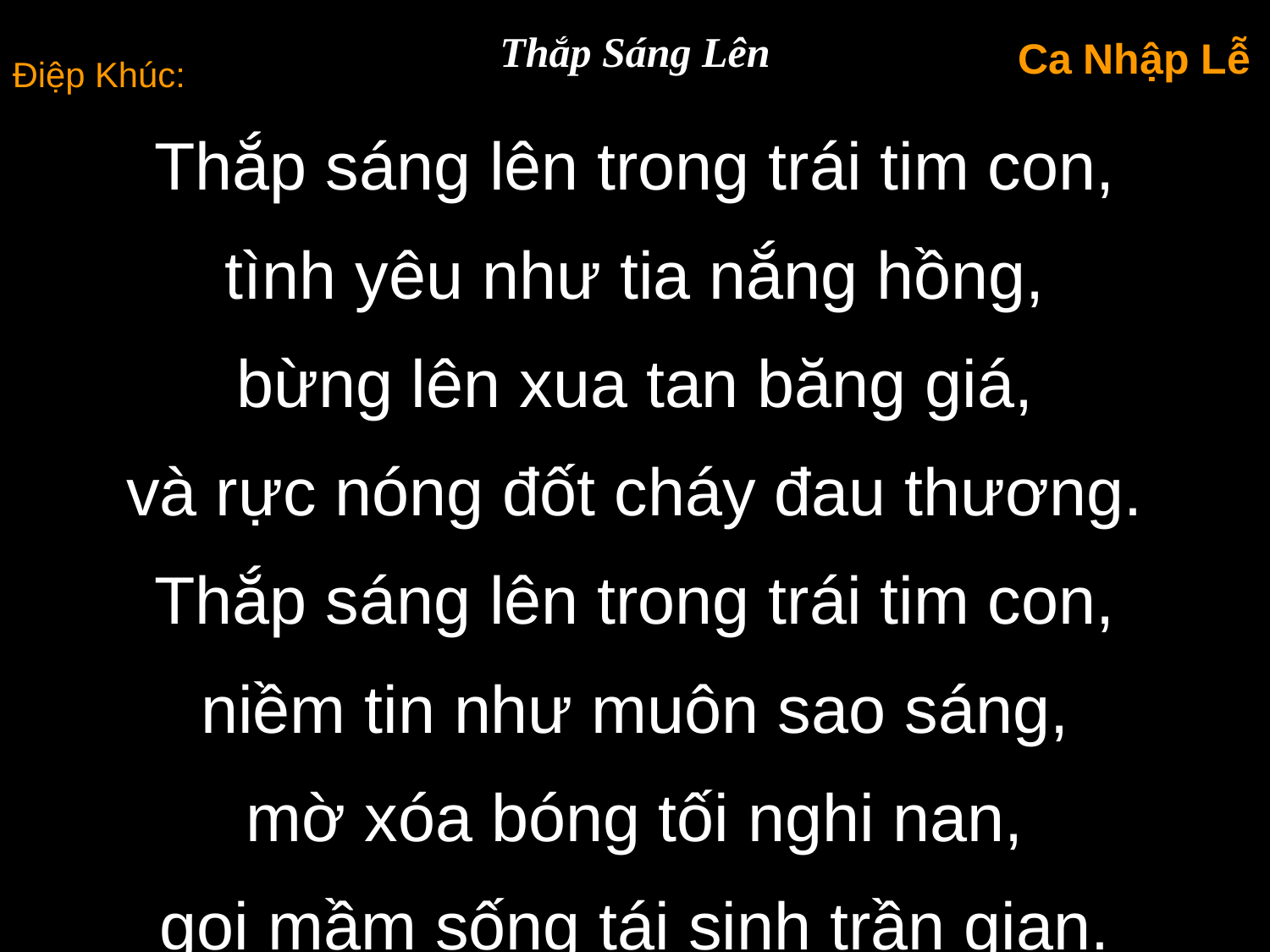

Thắp Sáng Lên
Điệp Khúc:
Thắp sáng lên trong trái tim con,
tình yêu như tia nắng hồng,
bừng lên xua tan băng giá,
và rực nóng đốt cháy đau thương.
Thắp sáng lên trong trái tim con,
niềm tin như muôn sao sáng,
mờ xóa bóng tối nghi nan,
gọi mầm sống tái sinh trần gian.
Ca Nhập Lễ